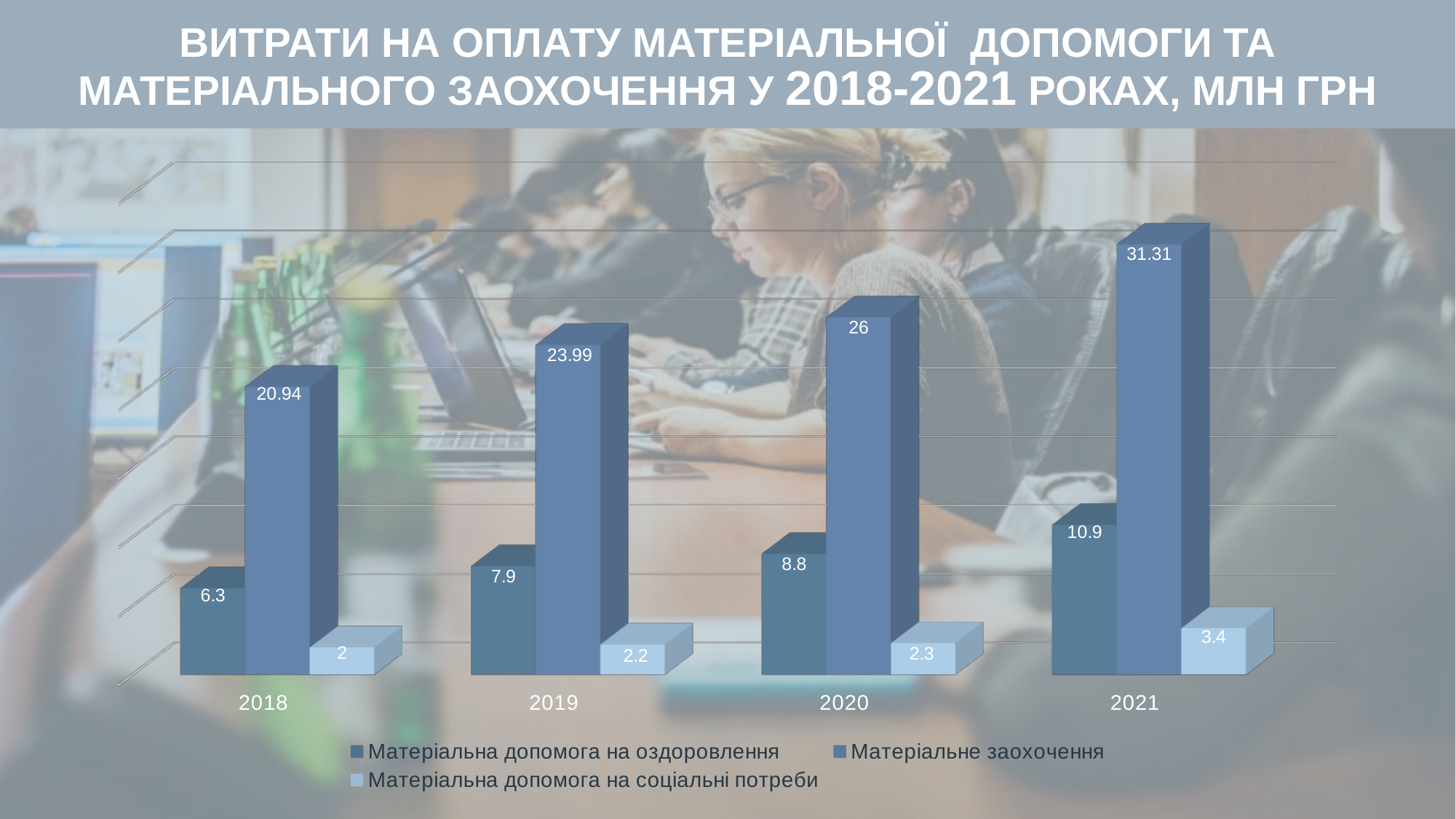

ВИТРАТИ НА ОПЛАТУ МАТЕРІАЛЬНОЇ  ДОПОМОГИ ТА
МАТЕРІАЛЬНОГО ЗАОХОЧЕННЯ У 2018-2021 РОКАХ, МЛН ГРН

[unsupported chart]